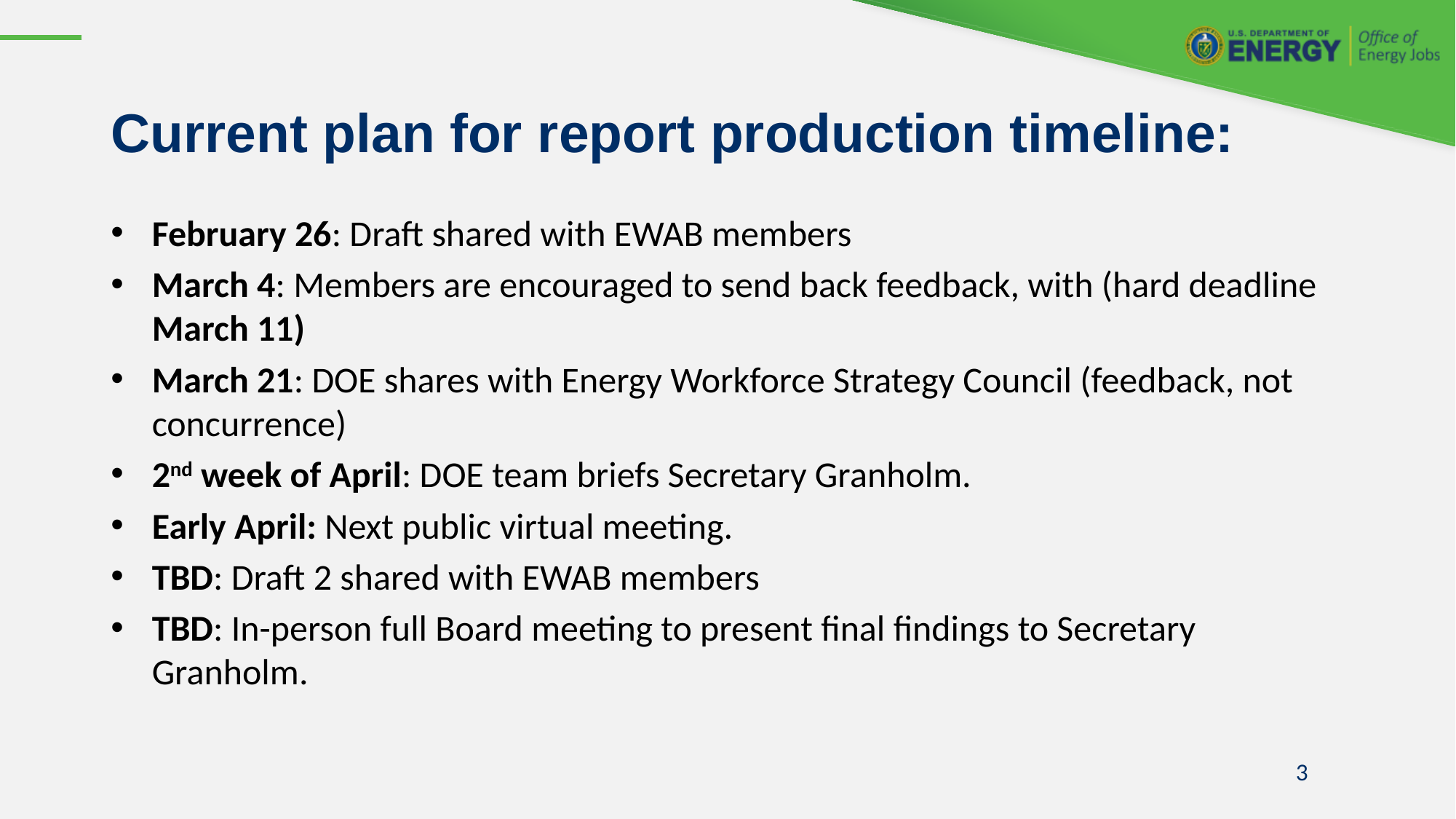

# Current plan for report production timeline:
February 26: Draft shared with EWAB members
March 4: Members are encouraged to send back feedback, with (hard deadline March 11)
March 21: DOE shares with Energy Workforce Strategy Council (feedback, not concurrence)
2nd week of April: DOE team briefs Secretary Granholm.
Early April: Next public virtual meeting.
TBD: Draft 2 shared with EWAB members
TBD: In-person full Board meeting to present final findings to Secretary Granholm.